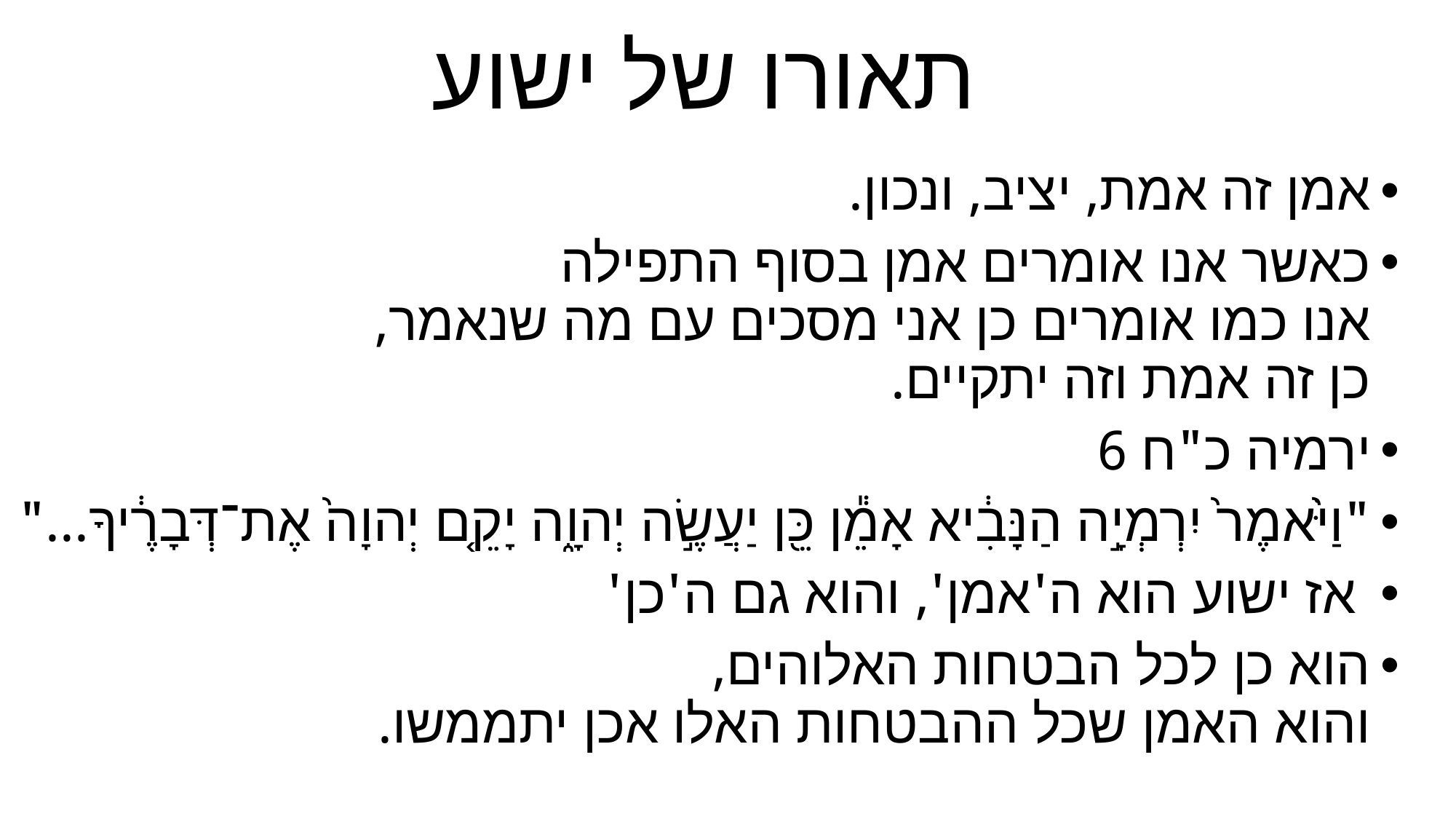

# תאורו של ישוע
אמן זה אמת, יציב, ונכון.
כאשר אנו אומרים אמן בסוף התפילה
אנו כמו אומרים כן אני מסכים עם מה שנאמר,
כן זה אמת וזה יתקיים.
ירמיה כ"ח 6
"וַיֹּ֙אמֶר֙ יִרְמְיָ֣ה הַנָּבִ֔יא אָמֵ֕ן כֵּ֖ן יַעֲשֶׂ֣ה יְהוָ֑ה יָקֵ֤ם יְהוָה֙ אֶת־דְּבָרֶ֔יךָ..."
 אז ישוע הוא ה'אמן', והוא גם ה'כן'
הוא כן לכל הבטחות האלוהים,
והוא האמן שכל ההבטחות האלו אכן יתממשו.